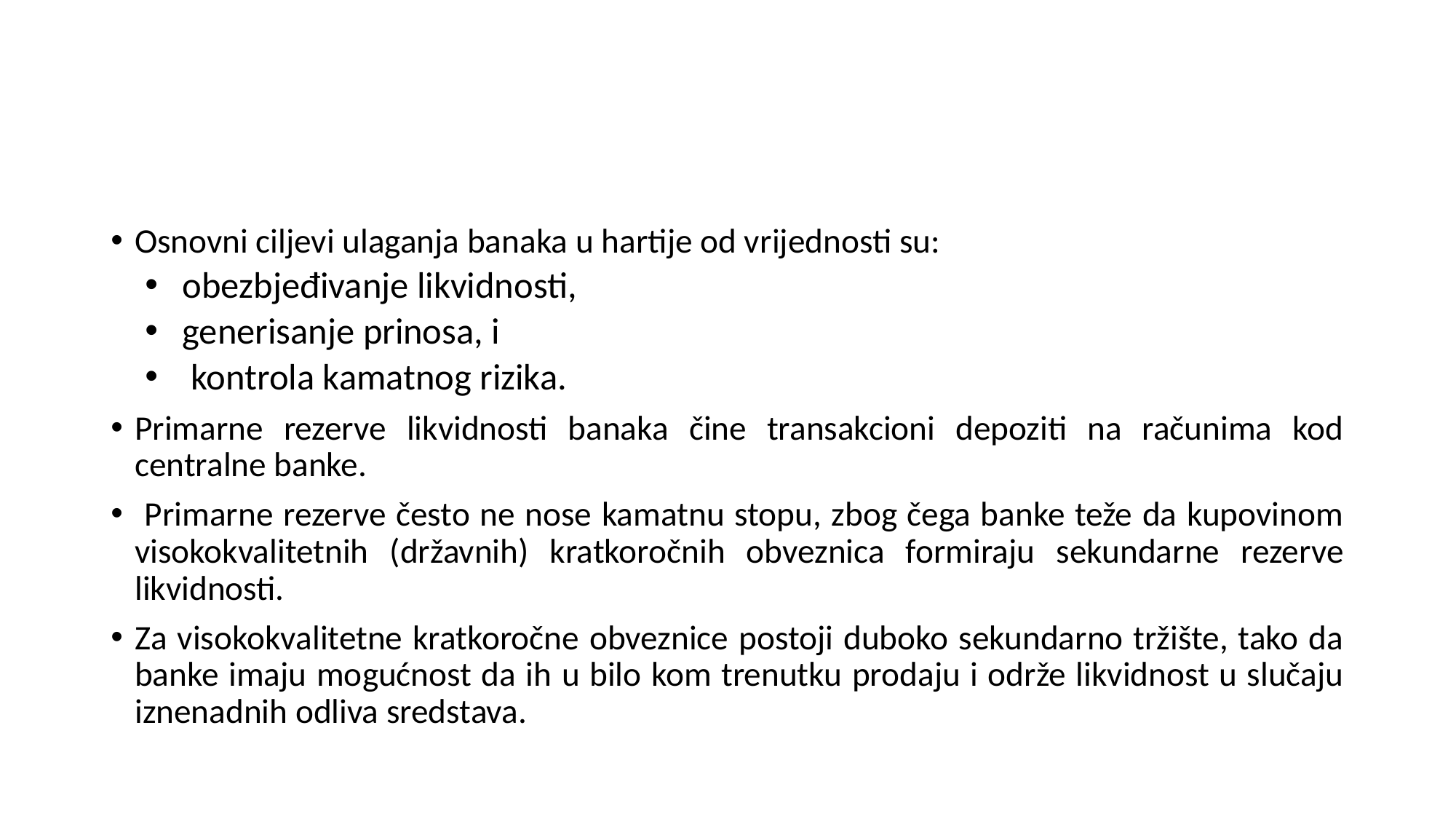

Osnovni ciljevi ulaganja banaka u hartije od vrijednosti su:
obezbjeđivanje likvidnosti,
generisanje prinosa, i
 kontrola kamatnog rizika.
Primarne rezerve likvidnosti banaka čine transakcioni depoziti na računima kod centralne banke.
 Primarne rezerve često ne nose kamatnu stopu, zbog čega banke teže da kupovinom visokokvalitetnih (državnih) kratkoročnih obveznica formiraju sekundarne rezerve likvidnosti.
Za visokokvalitetne kratkoročne obveznice postoji duboko sekundarno tržište, tako da banke imaju mogućnost da ih u bilo kom trenutku prodaju i održe likvidnost u slučaju iznenadnih odliva sredstava.